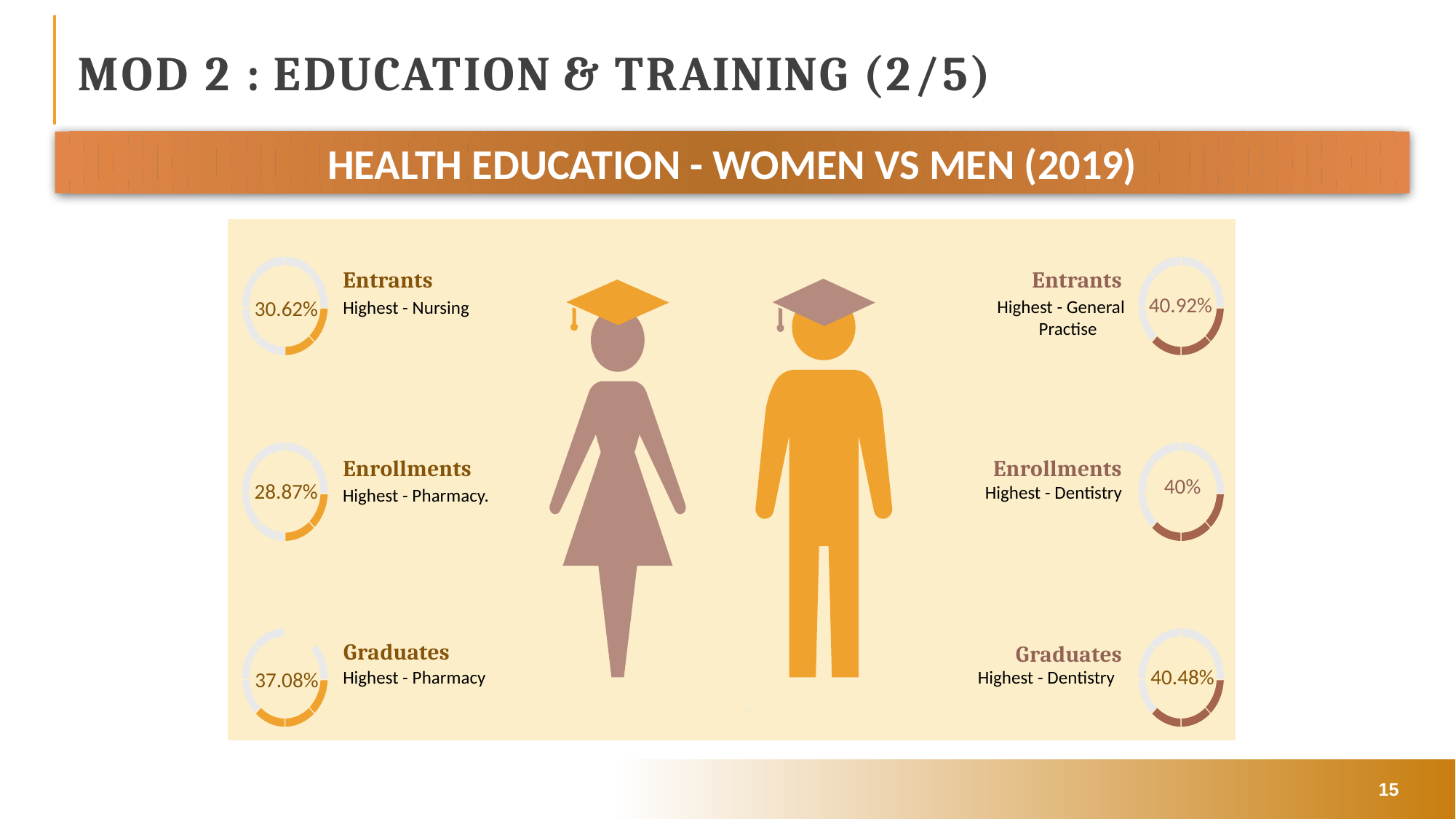

# MOD 2 : EDUCATION & TRAINING (2/5)
HEALTH EDUCATION - WOMEN VS MEN (2019)

Entrants
Entrants
Highest - Nursing
Highest - General
          Practise

Enrollments
Enrollments
Highest - Dentistry
Highest - Pharmacy.

Graduates

40.92%

30.62%

40%
28.87%
Graduates
40.48%
37.08%
Highest - Dentistry
Highest - Pharmacy
15